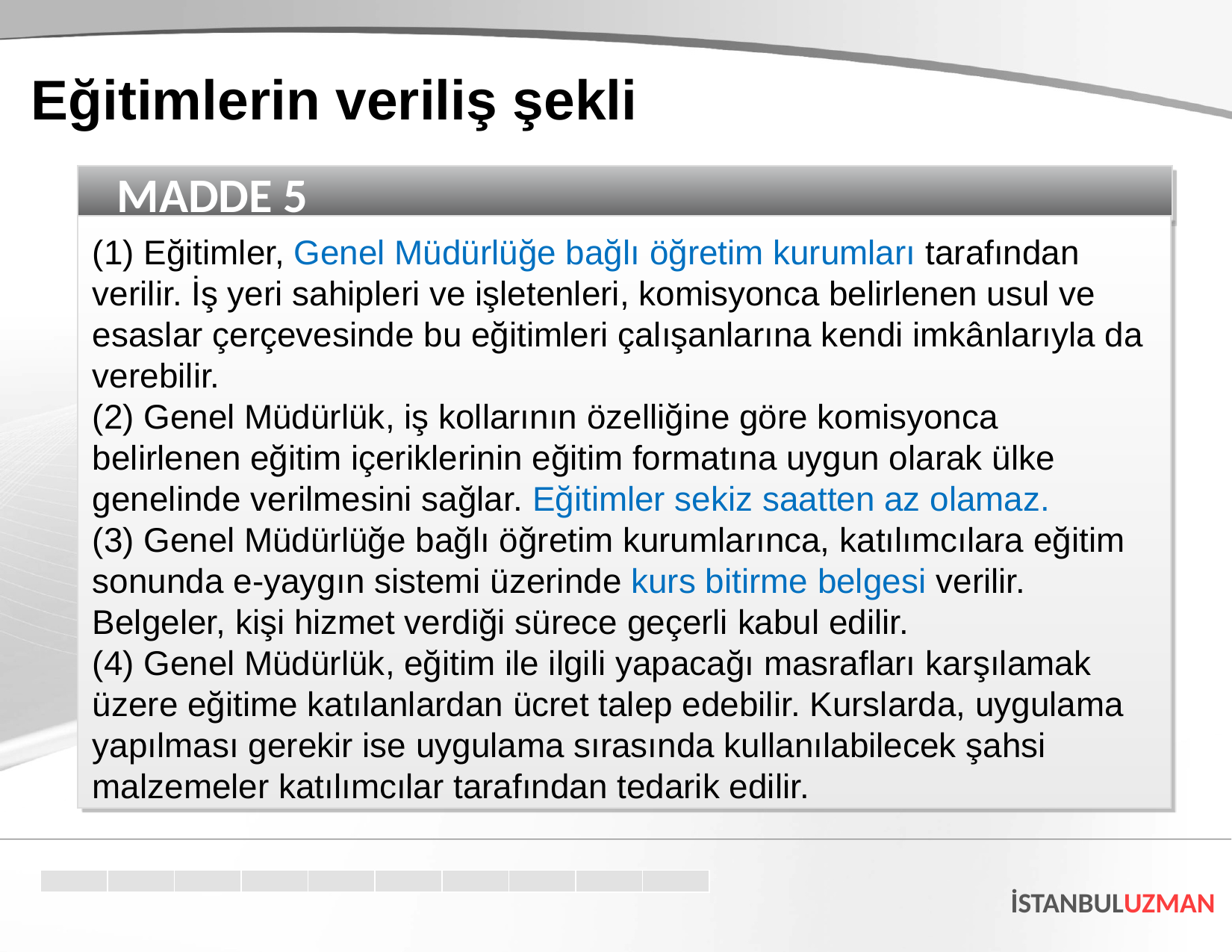

Eğitimlerin veriliş şekli

MADDE 5
(1) Eğitimler, Genel Müdürlüğe bağlı öğretim kurumları tarafından verilir. İş yeri sahipleri ve işletenleri, komisyonca belirlenen usul ve esaslar çerçevesinde bu eğitimleri çalışanlarına kendi imkânlarıyla da verebilir.
(2) Genel Müdürlük, iş kollarının özelliğine göre komisyonca belirlenen eğitim içeriklerinin eğitim formatına uygun olarak ülke genelinde verilmesini sağlar. Eğitimler sekiz saatten az olamaz.
(3) Genel Müdürlüğe bağlı öğretim kurumlarınca, katılımcılara eğitim sonunda e-yaygın sistemi üzerinde kurs bitirme belgesi verilir. Belgeler, kişi hizmet verdiği sürece geçerli kabul edilir.
(4) Genel Müdürlük, eğitim ile ilgili yapacağı masrafları karşılamak üzere eğitime katılanlardan ücret talep edebilir. Kurslarda, uygulama yapılması gerekir ise uygulama sırasında kullanılabilecek şahsi malzemeler katılımcılar tarafından tedarik edilir.

İSTANBULUZMAN